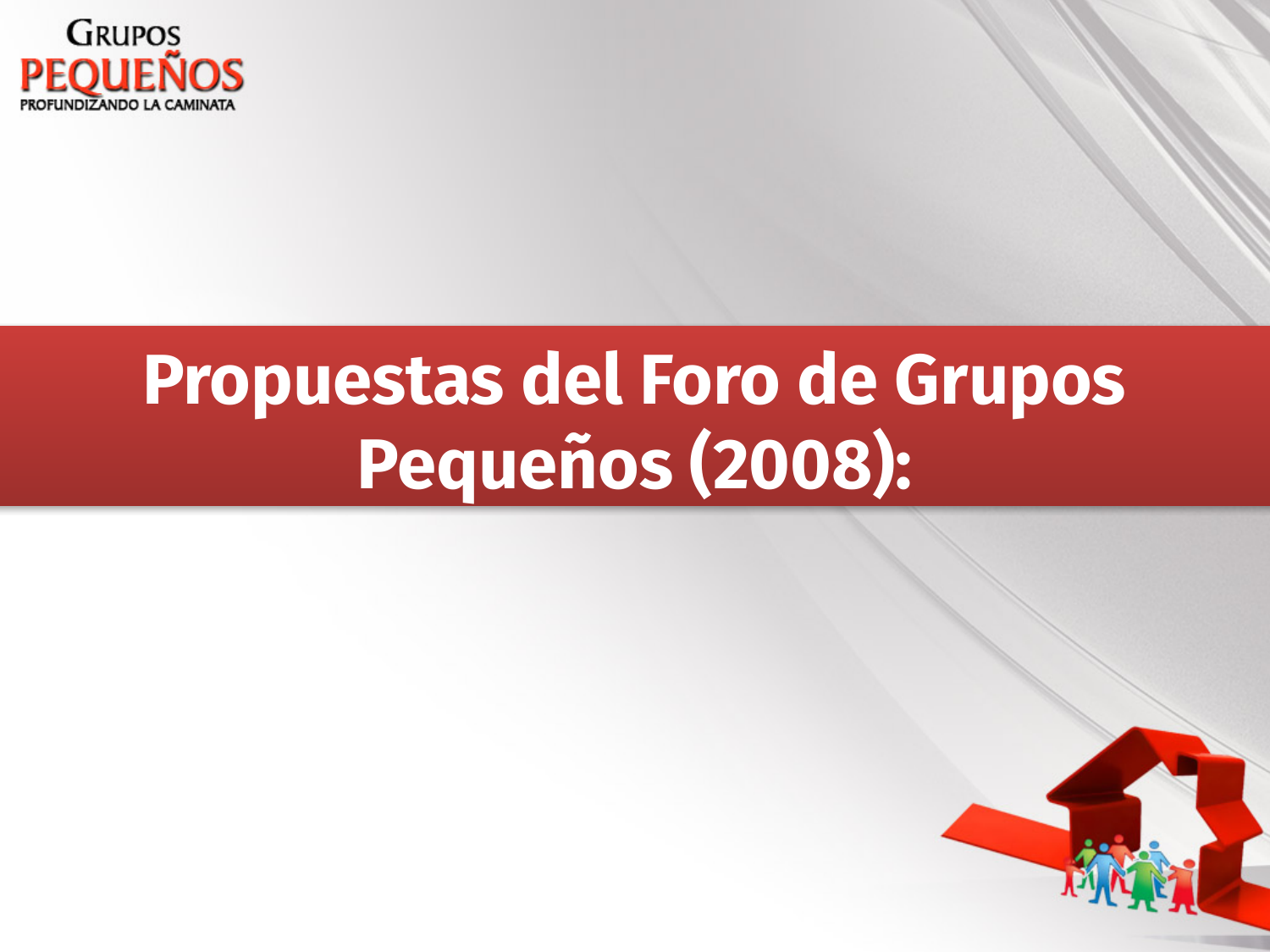

Propuestas del Foro de Grupos Pequeños (2008):